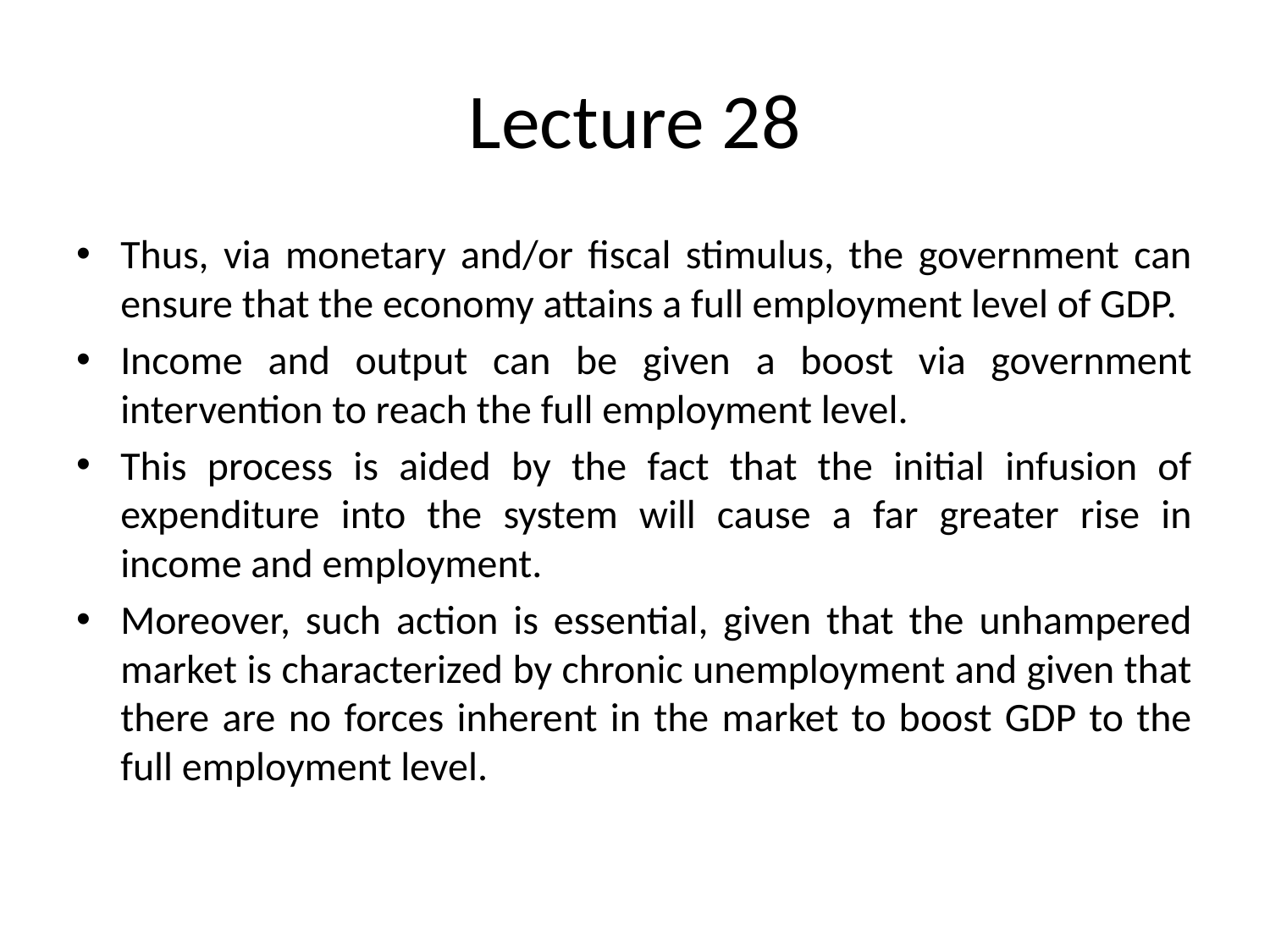

# Lecture 28
Thus, via monetary and/or fiscal stimulus, the government can ensure that the economy attains a full employment level of GDP.
Income and output can be given a boost via government intervention to reach the full employment level.
This process is aided by the fact that the initial infusion of expenditure into the system will cause a far greater rise in income and employment.
Moreover, such action is essential, given that the unhampered market is characterized by chronic unemployment and given that there are no forces inherent in the market to boost GDP to the full employment level.